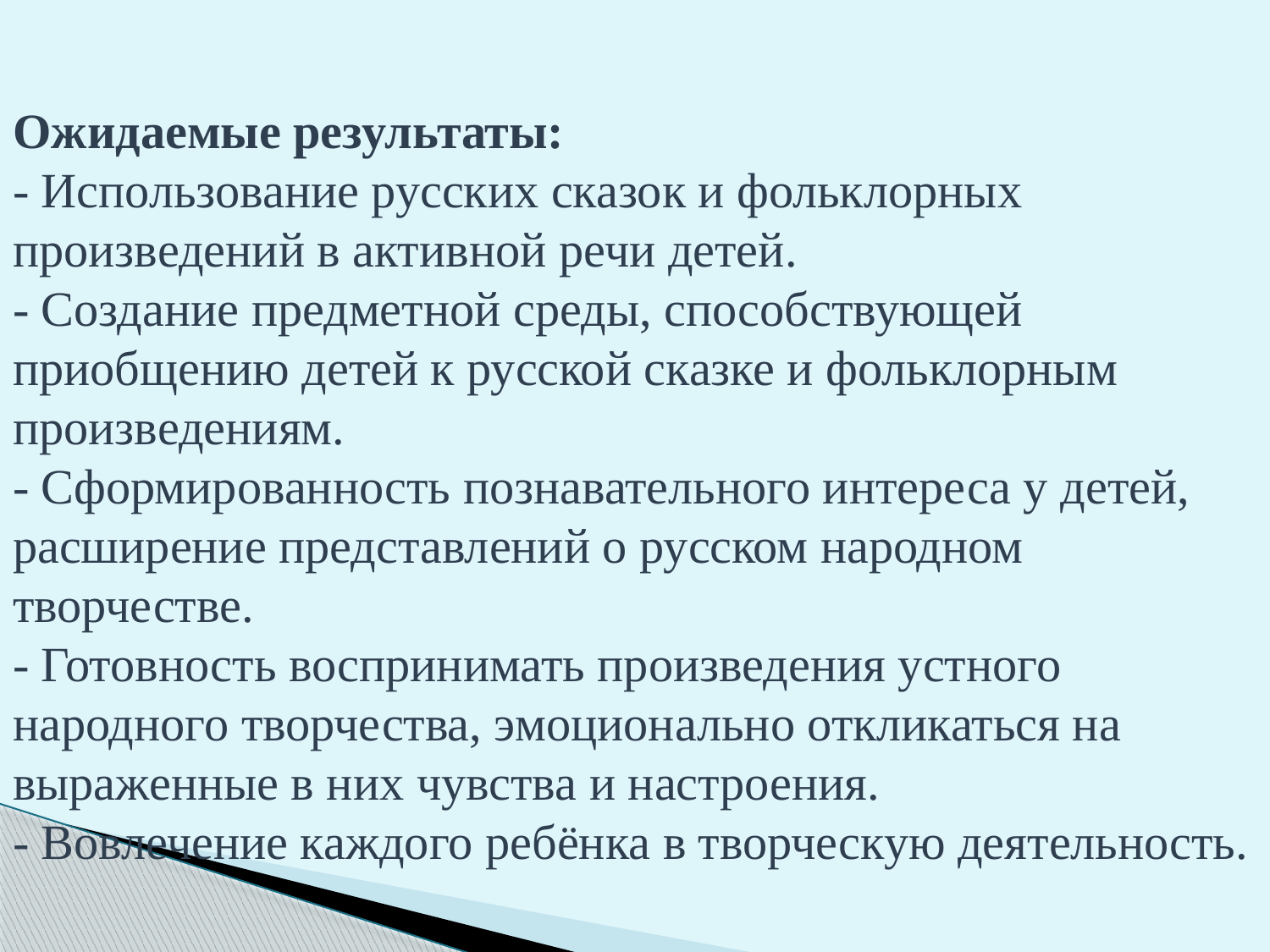

Ожидаемые результаты:
- Использование русских сказок и фольклорных произведений в активной речи детей.
- Создание предметной среды, способствующей приобщению детей к русской сказке и фольклорным произведениям.
- Сформированность познавательного интереса у детей, расширение представлений о русском народном творчестве.
- Готовность воспринимать произведения устного народного творчества, эмоционально откликаться на выраженные в них чувства и настроения.
- Вовлечение каждого ребёнка в творческую деятельность.